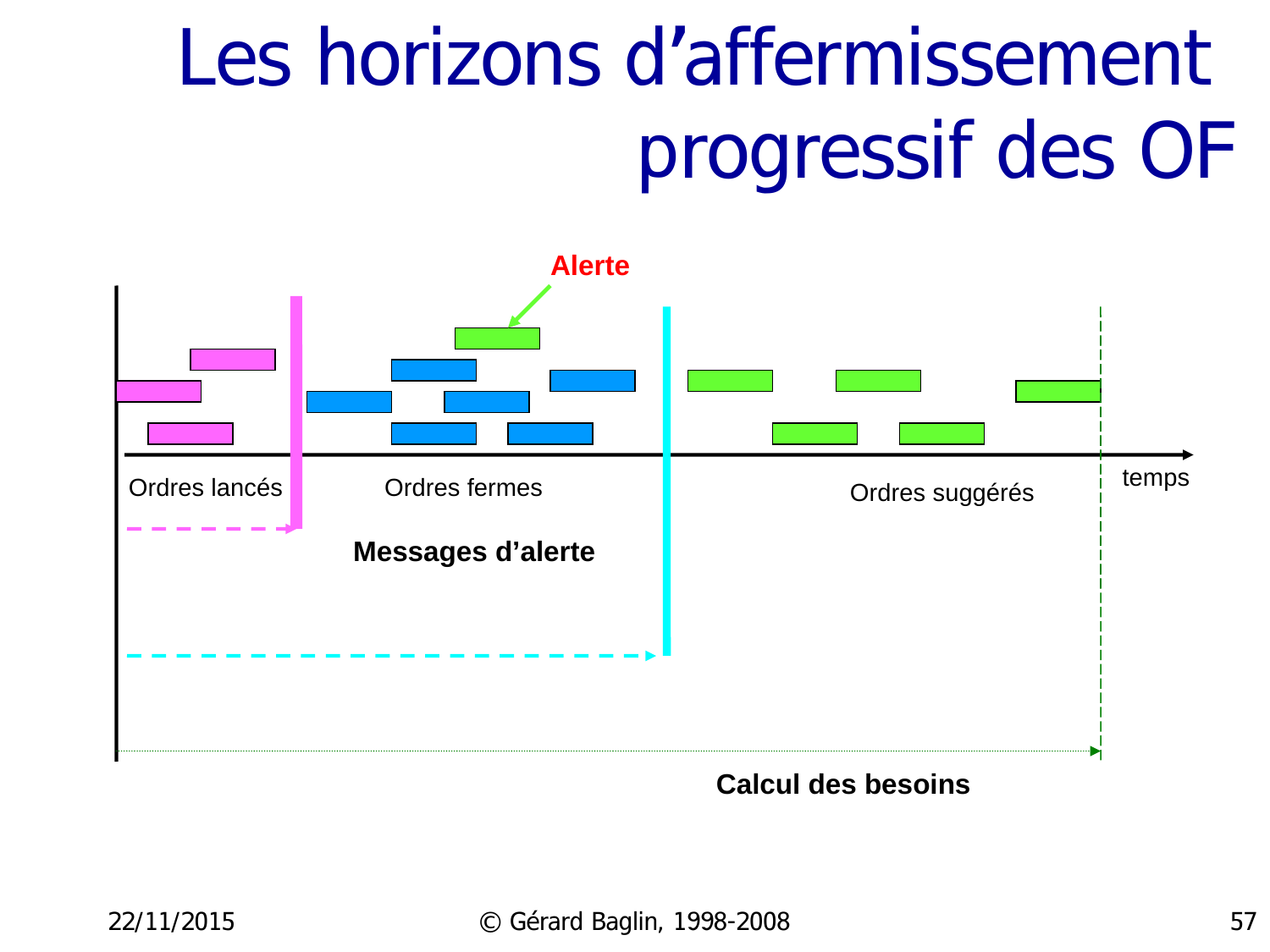

# Les horizons d’affermissement progressif des OF
Alerte

Date
du jour

temps
Ordres lancés
Ordres fermes
Ordres suggérés

Messages d’alerte

Lancement

Affermissement

Calcul des besoins
22/11/2015
© Gérard Baglin, 1998-2008
57